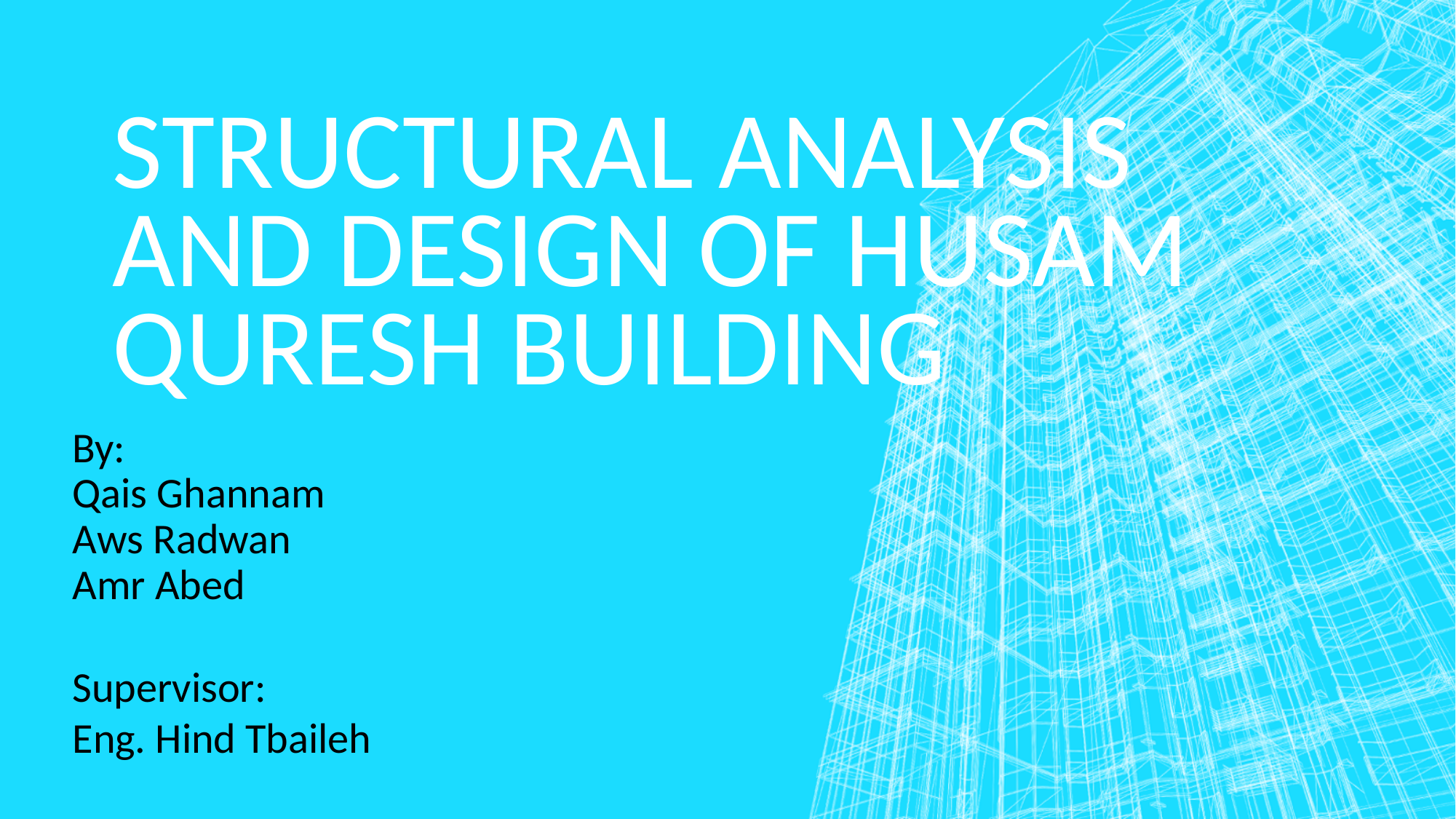

# Structural analysis and design of Husam Quresh building
By:
Qais Ghannam
Aws Radwan
Amr Abed

Supervisor:
Eng. Hind Tbaileh